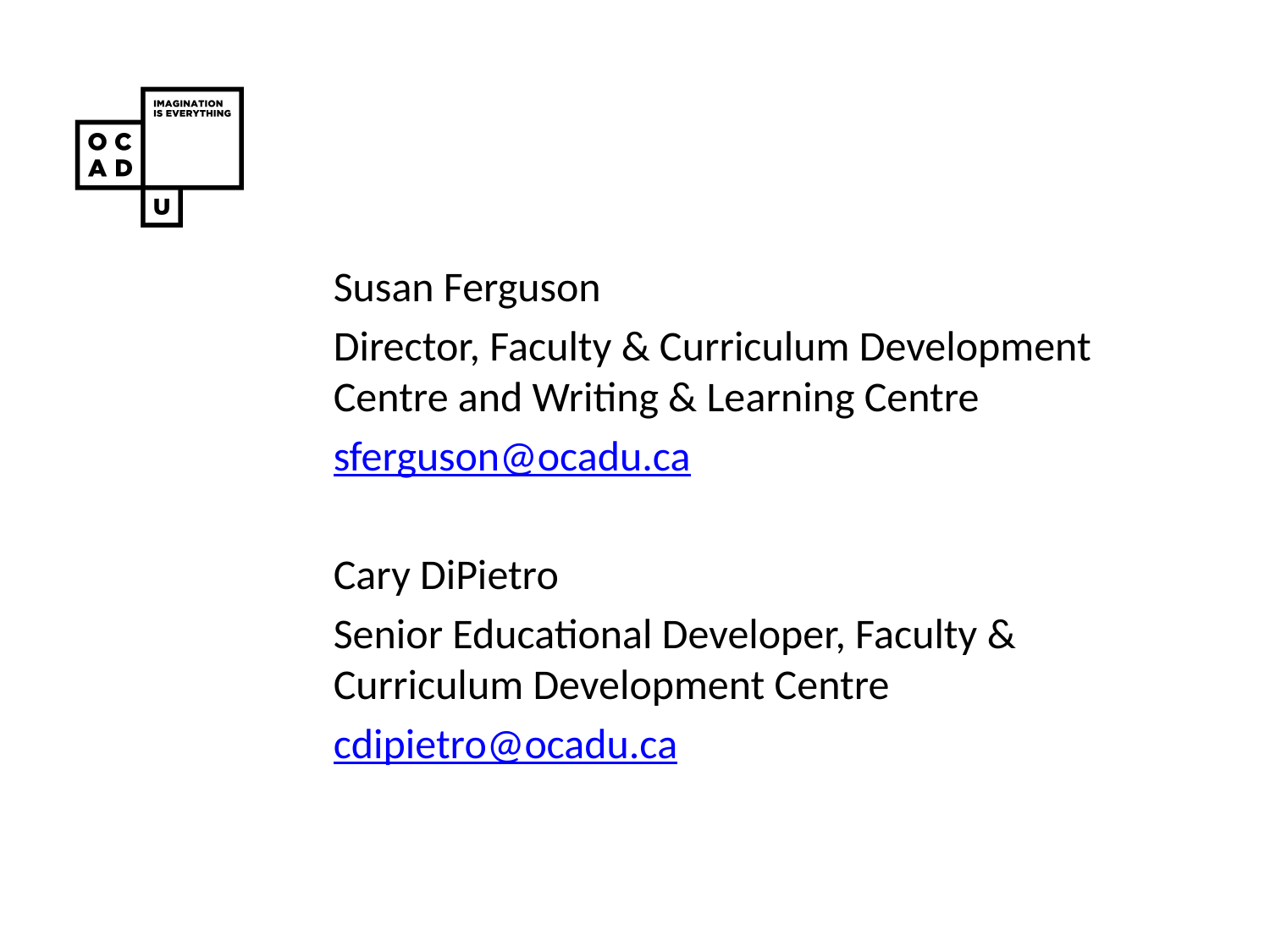

#
Susan Ferguson
Director, Faculty & Curriculum Development Centre and Writing & Learning Centre
sferguson@ocadu.ca

Cary DiPietro
Senior Educational Developer, Faculty & Curriculum Development Centre
cdipietro@ocadu.ca